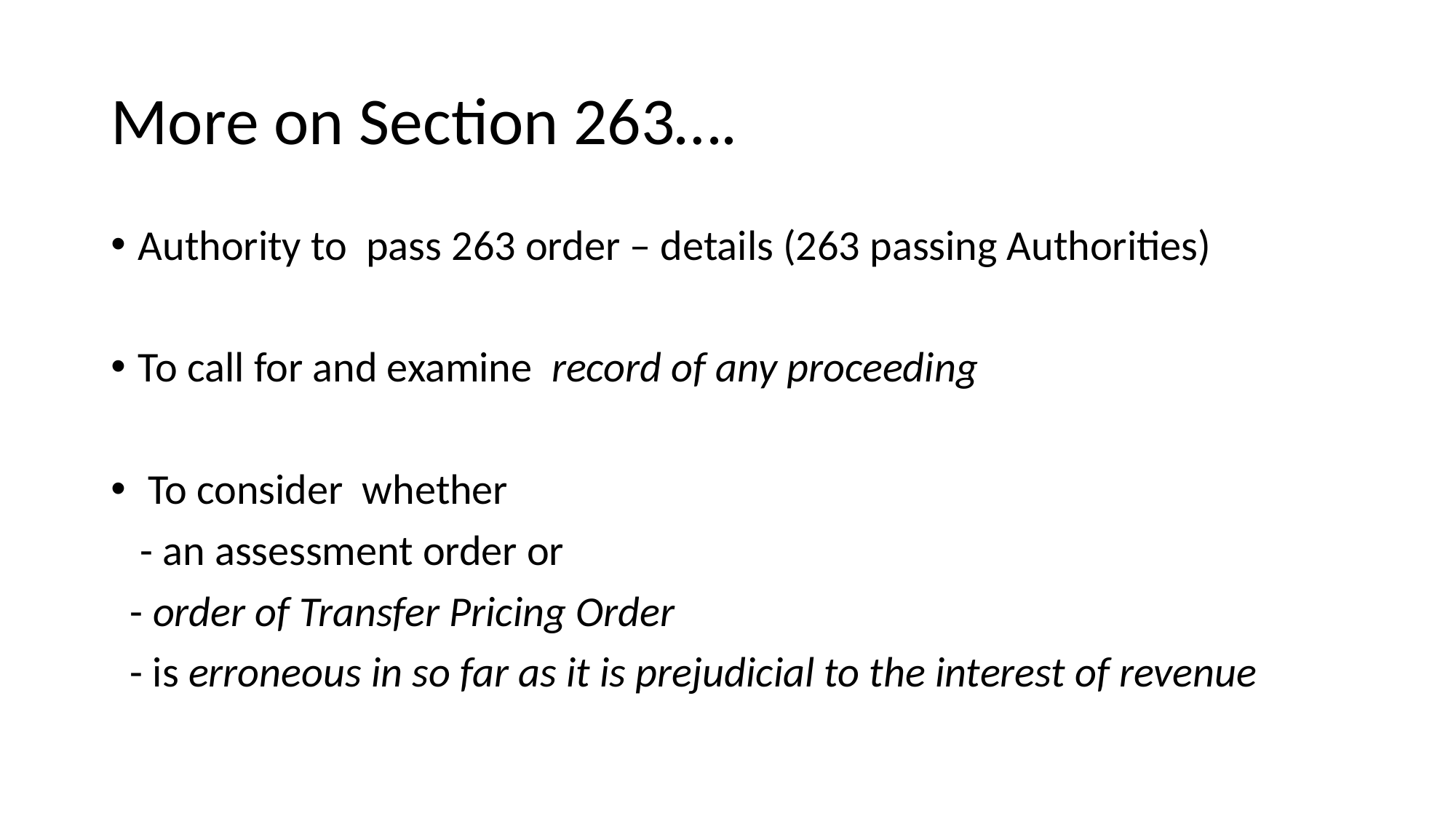

# More on Section 263….
Authority to  pass 263 order – details (263 passing Authorities)

To call for and examine  record of any proceeding

 To consider  whether
   - an assessment order or
  - order of Transfer Pricing Order
  - is erroneous in so far as it is prejudicial to the interest of revenue